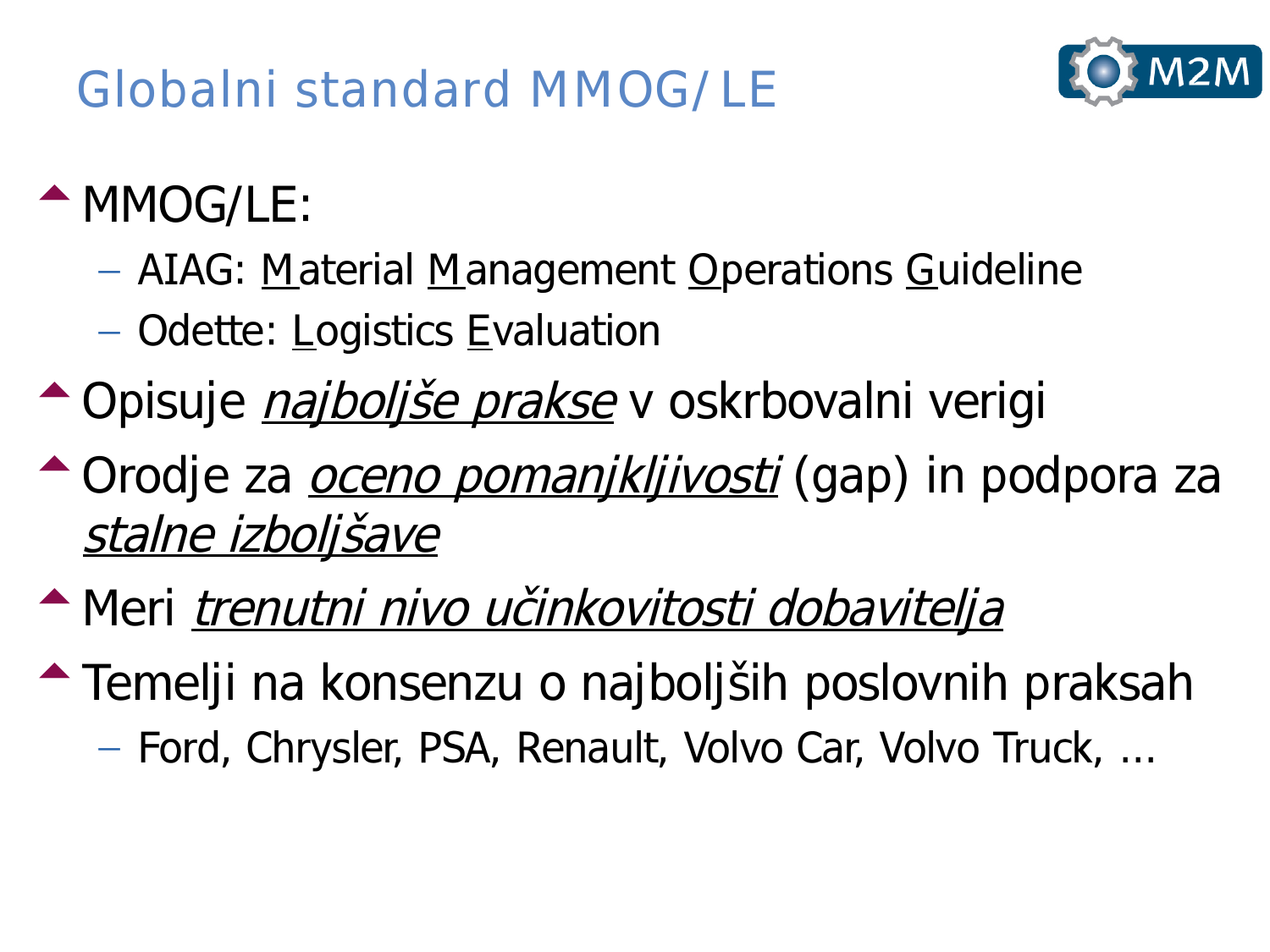

Globalni standard MMOG/LE
MMOG/LE:
AIAG: Material Management Operations Guideline
Odette: Logistics Evaluation
Opisuje najboljše prakse v oskrbovalni verigi
Orodje za oceno pomanjkljivosti (gap) in podpora za stalne izboljšave
Meri trenutni nivo učinkovitosti dobavitelja
Temelji na konsenzu o najboljših poslovnih praksah
Ford, Chrysler, PSA, Renault, Volvo Car, Volvo Truck, ...